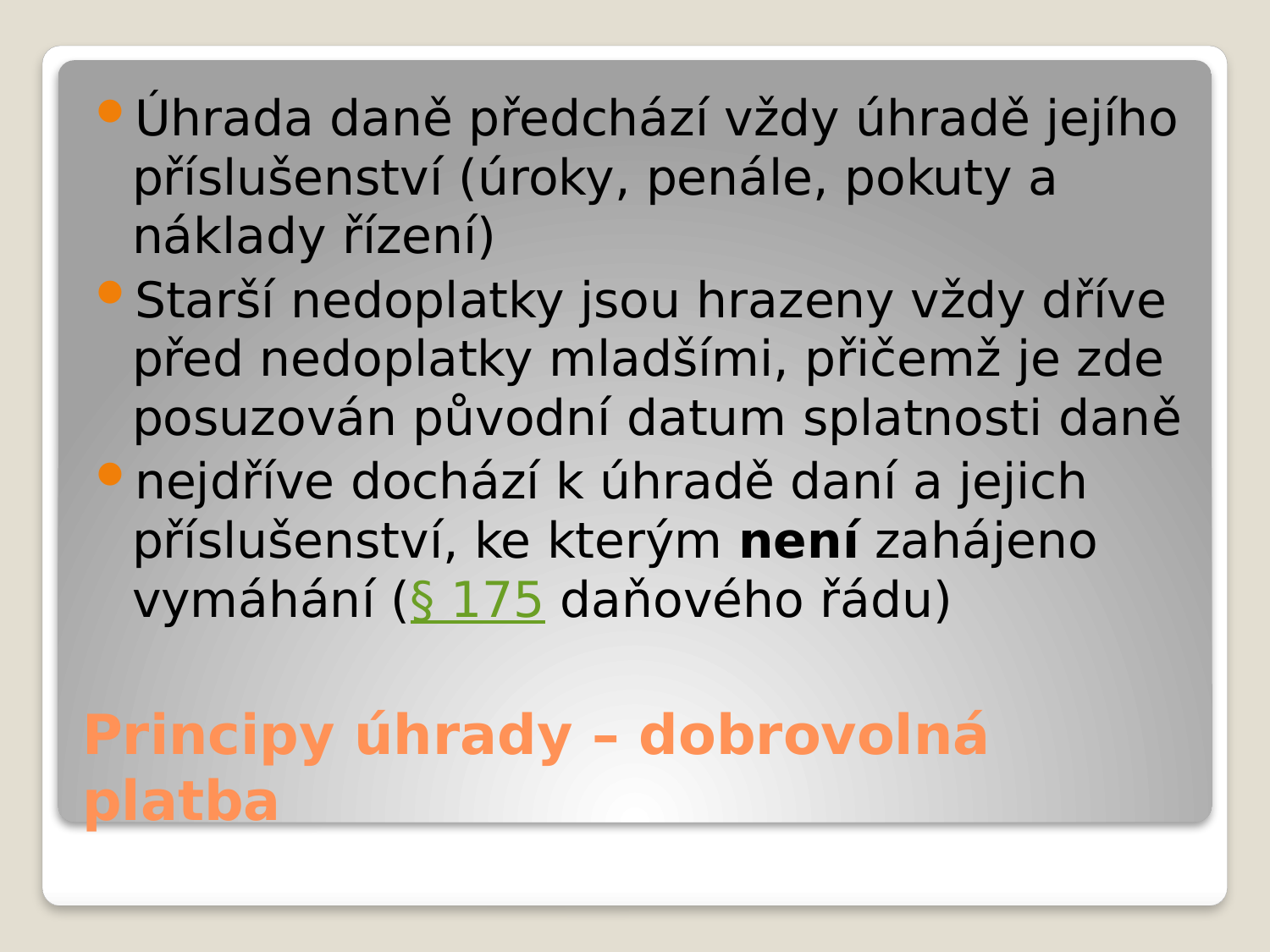

Úhrada daně předchází vždy úhradě jejího příslušenství (úroky, penále, pokuty a náklady řízení)
Starší nedoplatky jsou hrazeny vždy dříve před nedoplatky mladšími, přičemž je zde posuzován původní datum splatnosti daně
nejdříve dochází k úhradě daní a jejich příslušenství, ke kterým není zahájeno vymáhání (§ 175 daňového řádu)

# Principy úhrady – dobrovolná platba